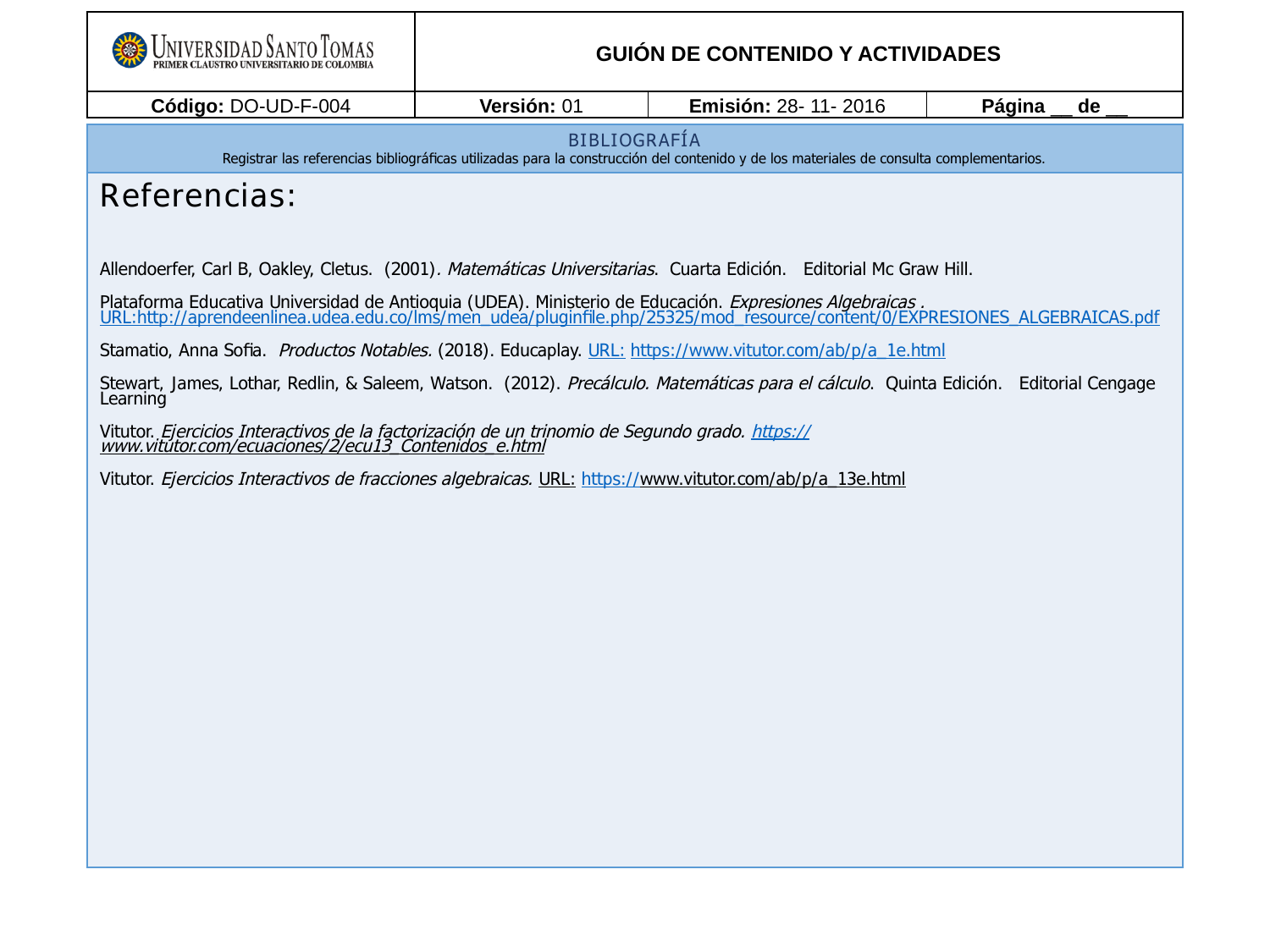

Referencias:

Allendoerfer, Carl B, Oakley, Cletus.  (2001). Matemáticas Universitarias.  Cuarta Edición.   Editorial Mc Graw Hill.
Plataforma Educativa Universidad de Antioquia (UDEA). Ministerio de Educación. Expresiones Algebraicas . URL:http://aprendeenlinea.udea.edu.co/lms/men_udea/pluginfile.php/25325/mod_resource/content/0/EXPRESIONES_ALGEBRAICAS.pdf
Stamatio, Anna Sofia.  Productos Notables. (2018). Educaplay. URL: https://www.vitutor.com/ab/p/a_1e.html
Stewart, James, Lothar, Redlin, & Saleem, Watson.  (2012). Precálculo. Matemáticas para el cálculo.  Quinta Edición.   Editorial Cengage Learning
Vitutor. Ejercicios Interactivos de la factorización de un trinomio de Segundo grado. https://www.vitutor.com/ecuaciones/2/ecu13_Contenidos_e.html
Vitutor. Ejercicios Interactivos de fracciones algebraicas. URL: https://www.vitutor.com/ab/p/a_13e.html